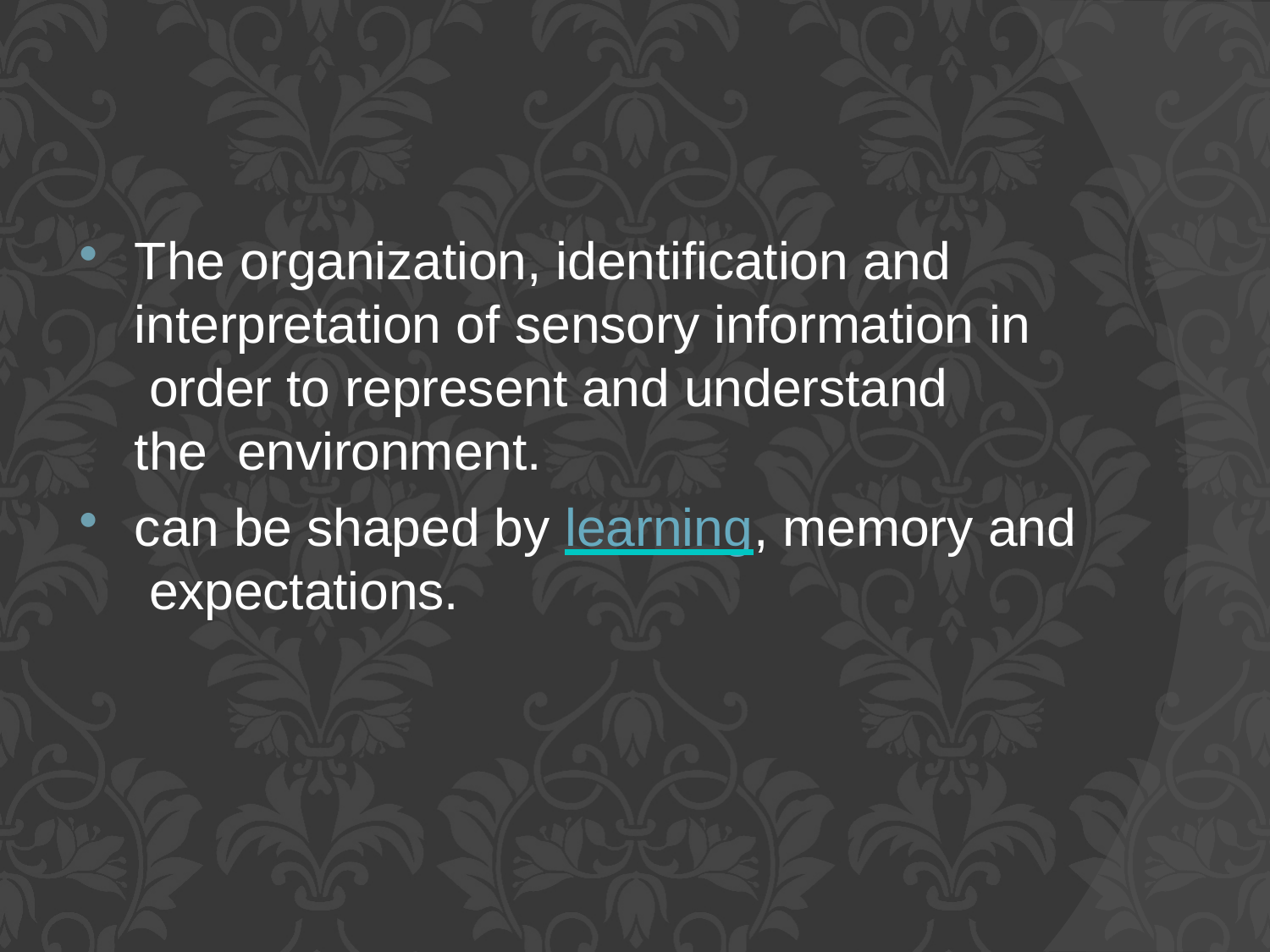

The organization, identification and  interpretation of sensory information in  order to represent and understand the  environment.
can be shaped by learning, memory and  expectations.